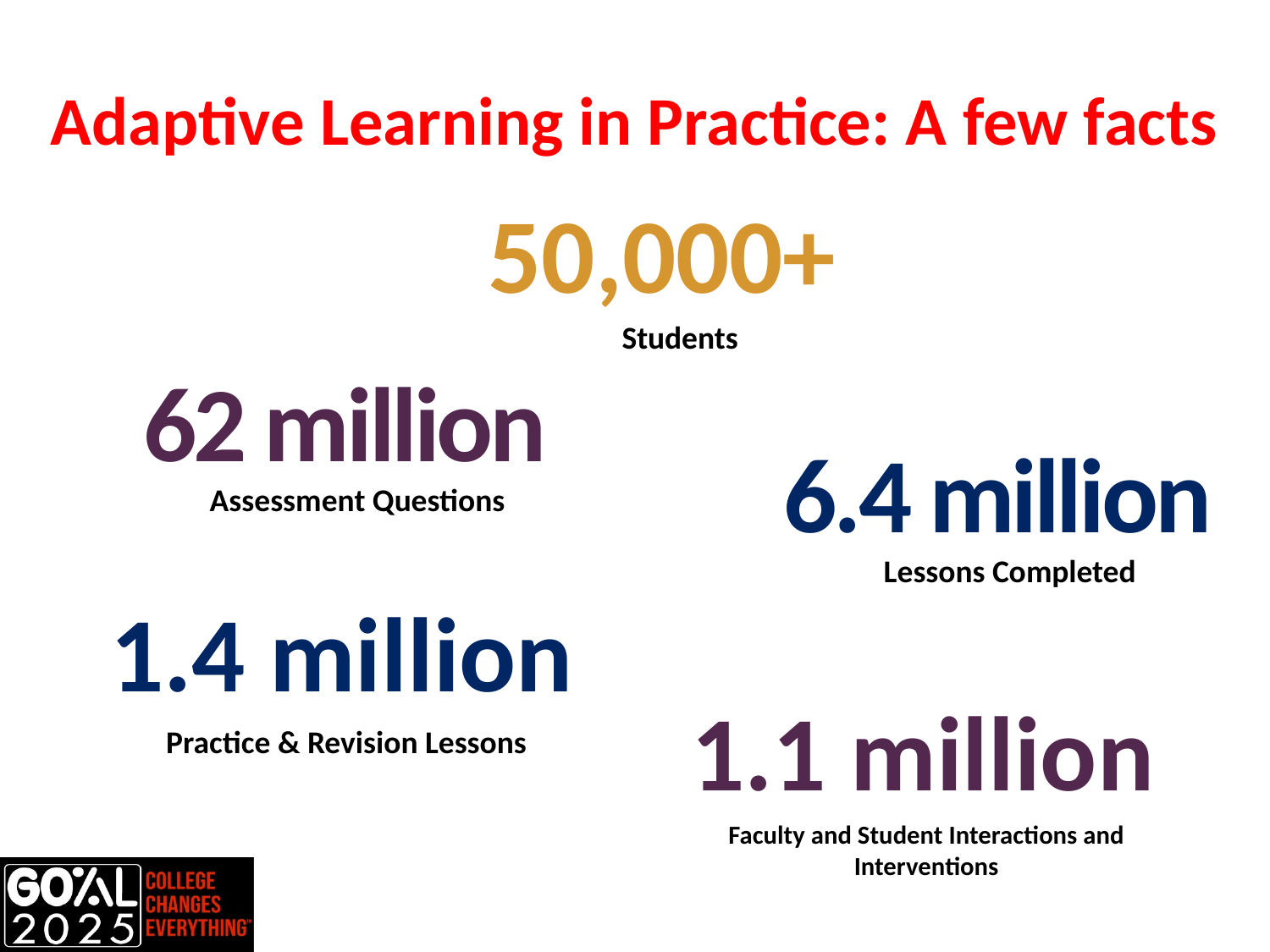

# Adaptive Learning in Practice: A few facts
50,000+
Students
62 million
Assessment Questions
6.4 million
Lessons Completed
1.4 million
Practice & Revision Lessons
1.1 million
Faculty and Student Interactions and Interventions